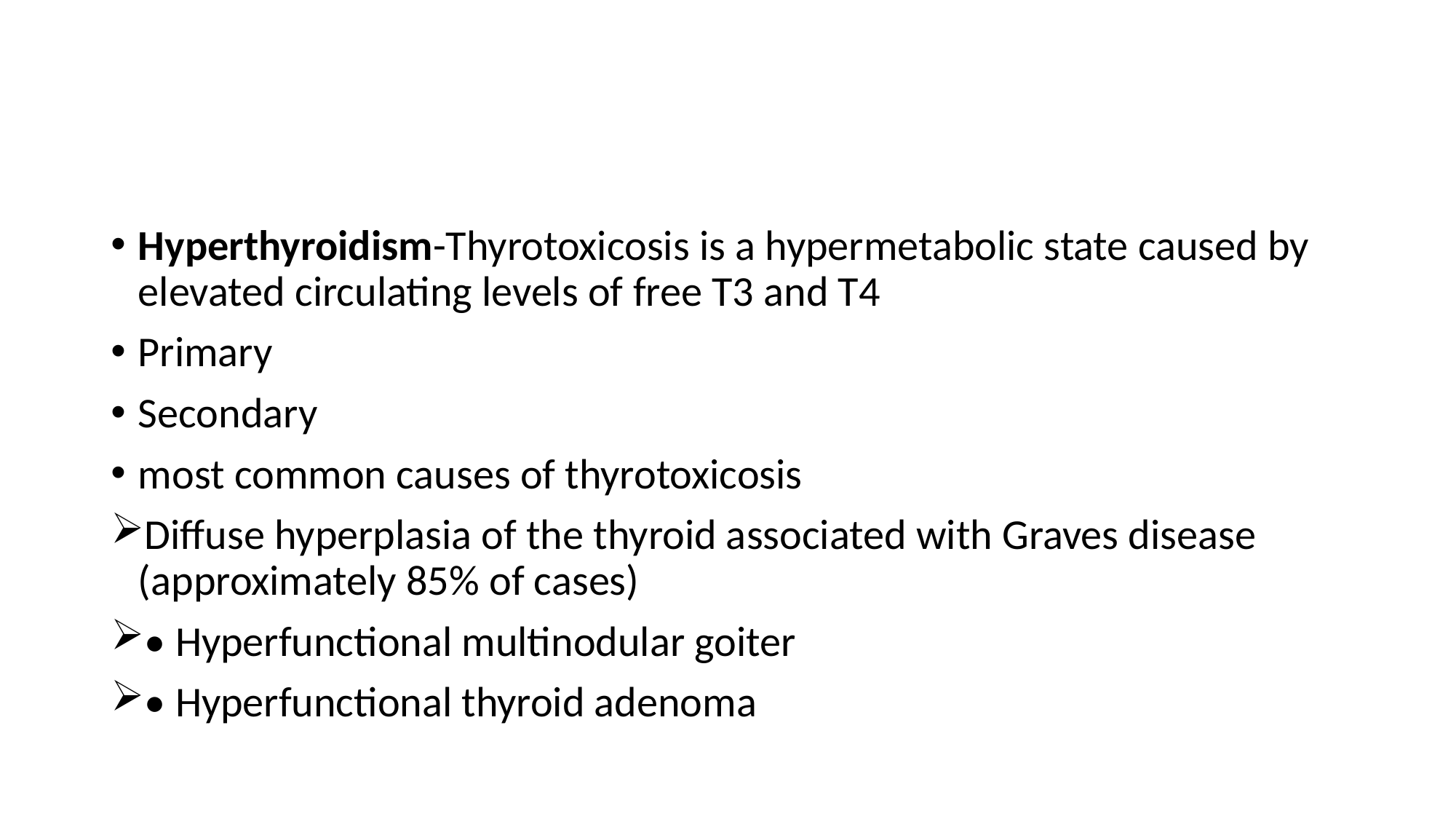

#
Hyperthyroidism-Thyrotoxicosis is a hypermetabolic state caused by elevated circulating levels of free T3 and T4
Primary
Secondary
most common causes of thyrotoxicosis
Diffuse hyperplasia of the thyroid associated with Graves disease (approximately 85% of cases)
• Hyperfunctional multinodular goiter
• Hyperfunctional thyroid adenoma